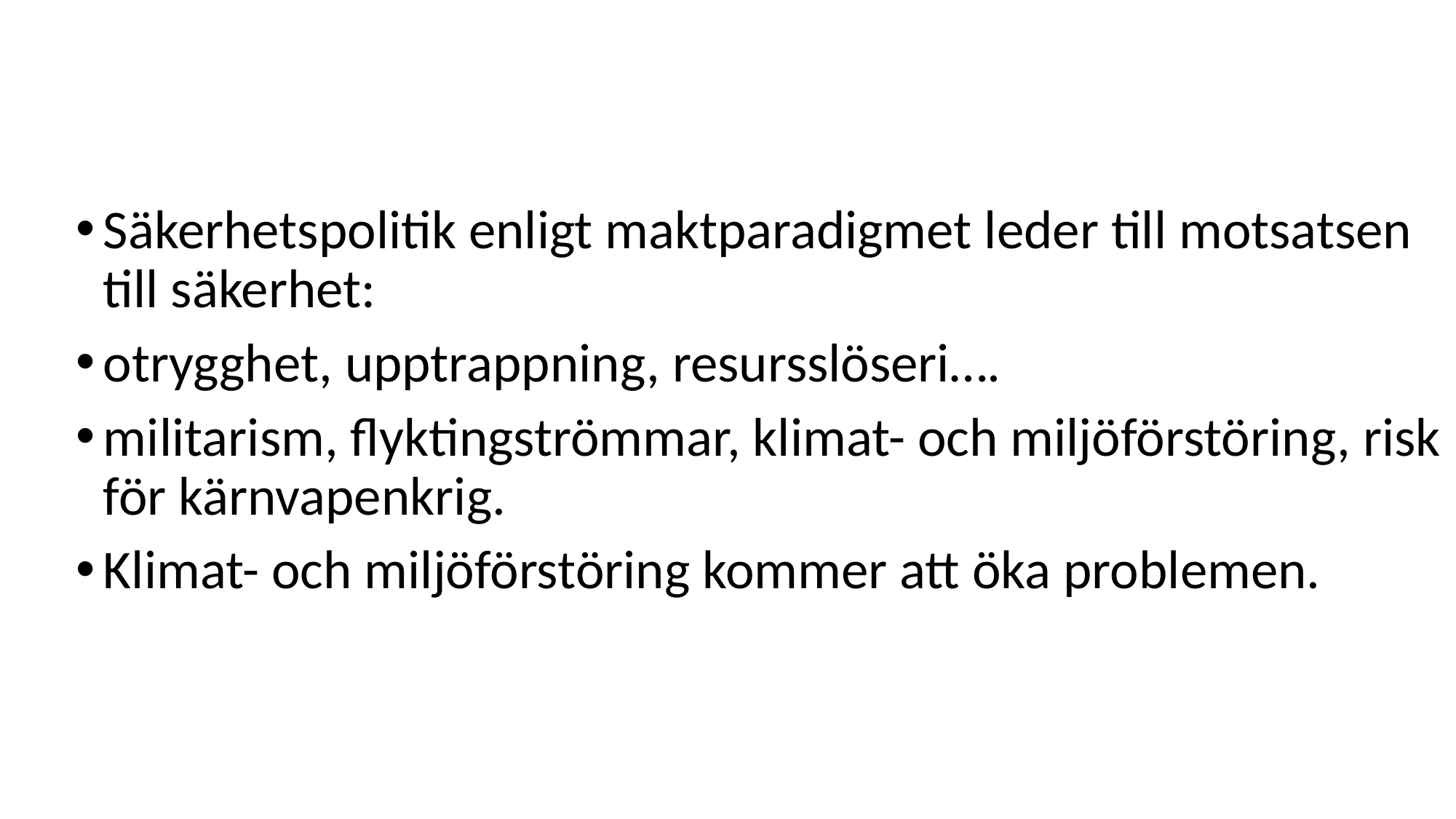

Säkerhetspolitik enligt maktparadigmet leder till motsatsen till säkerhet:
otrygghet, upptrappning, resursslöseri….
militarism, flyktingströmmar, klimat- och miljöförstöring, risk för kärnvapenkrig.
Klimat- och miljöförstöring kommer att öka problemen.